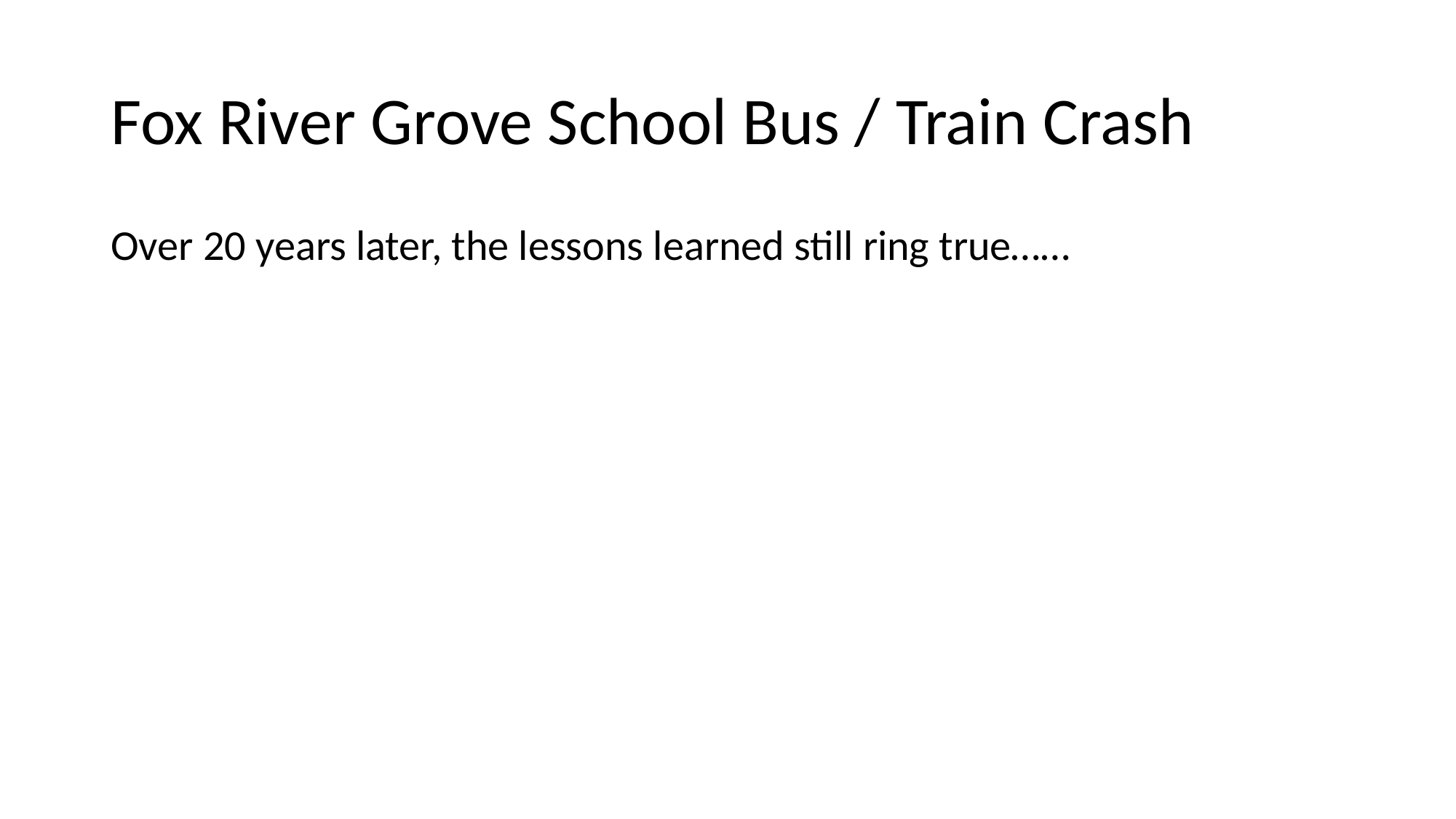

# Fox River Grove School Bus / Train Crash
Over 20 years later, the lessons learned still ring true……